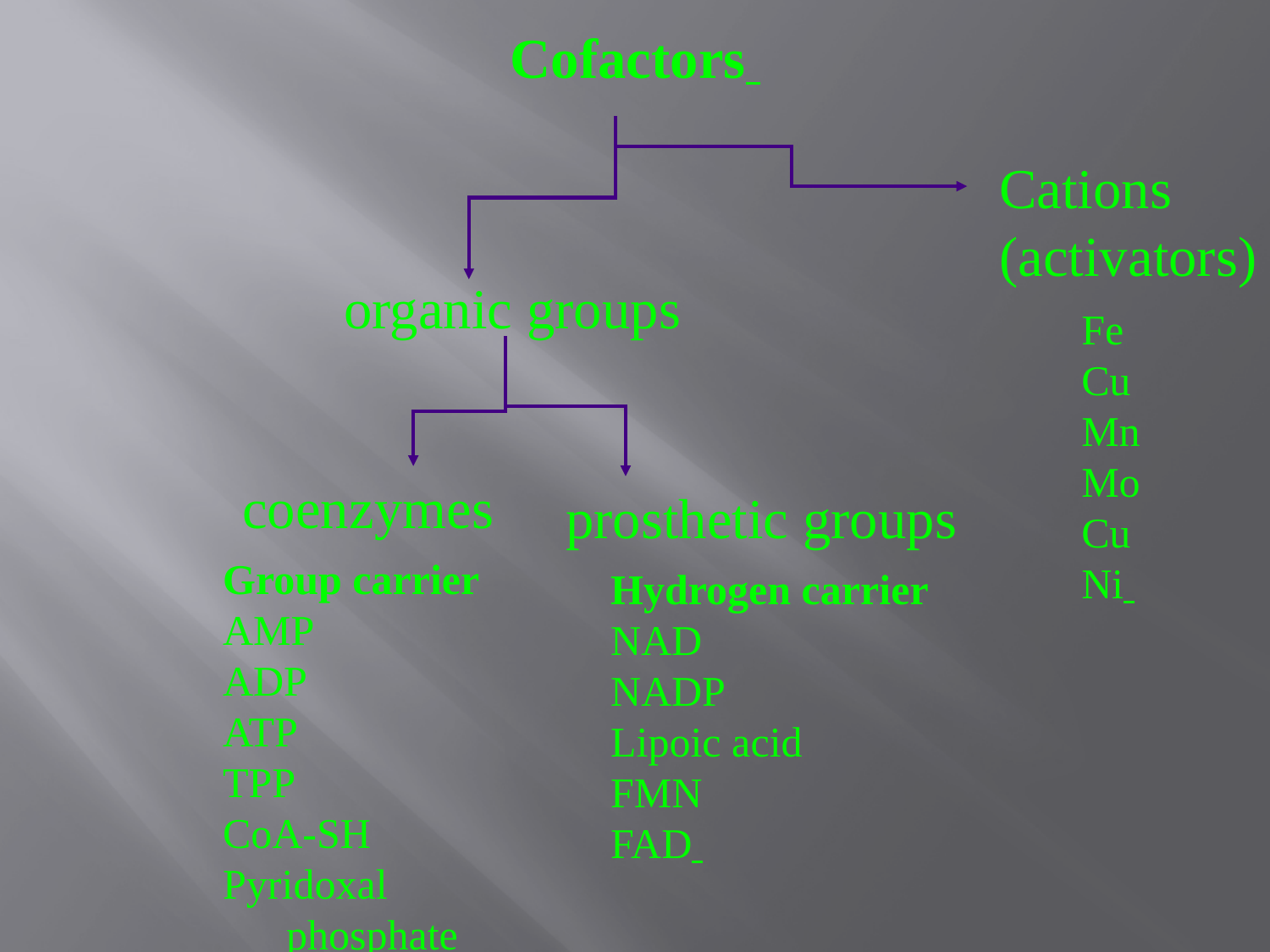

Cofactors
Cations
(activators)
organic groups
Fe
Cu
Mn
Mo
Cu
Ni
coenzymes
prosthetic groups
Group carrier
AMP
ADP
ATP
TPP
CoA-SH
Pyridoxal phosphate
Hydrogen carrier
NAD
NADP
Lipoic acid
FMN
FAD